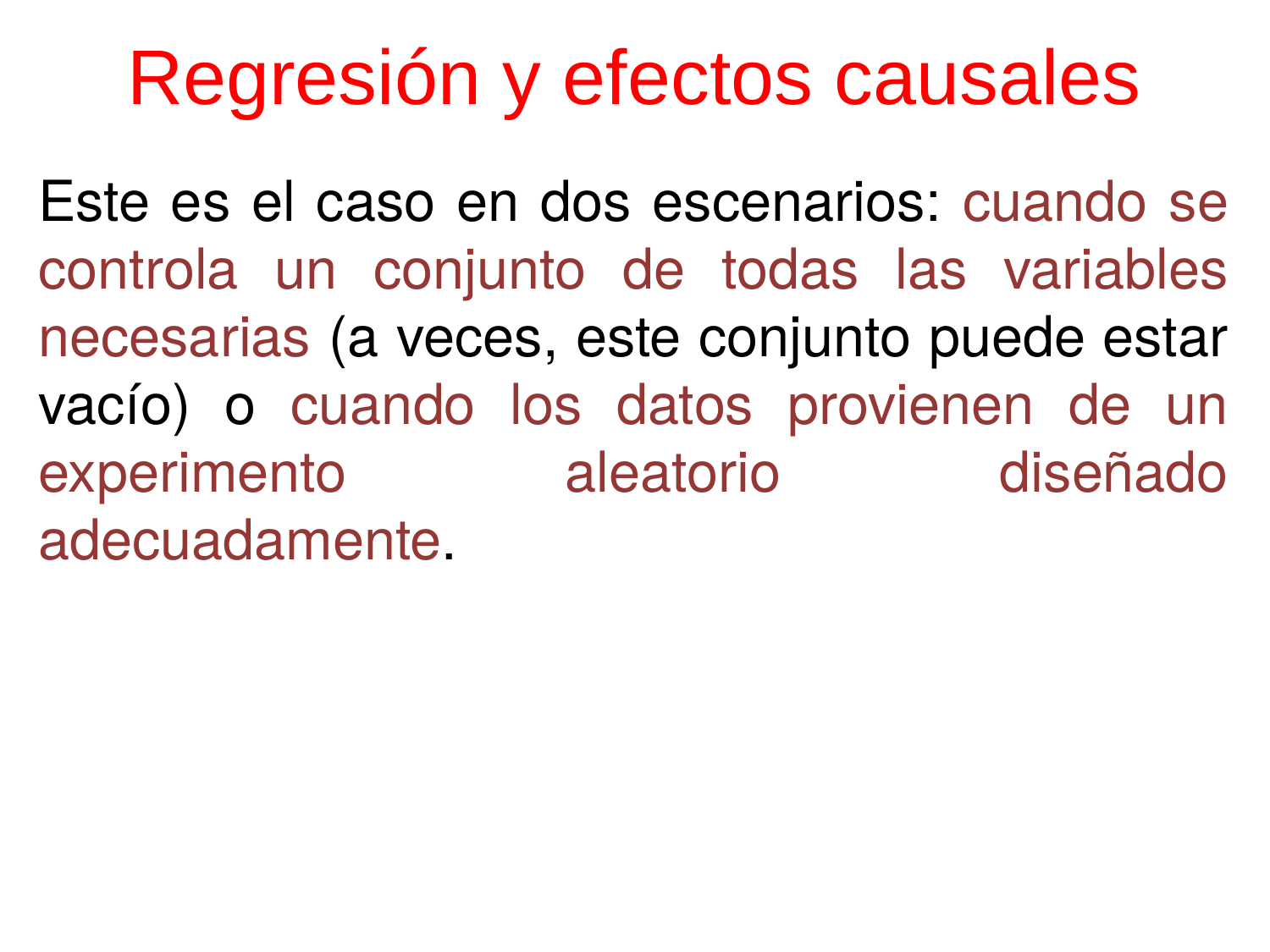

# Regresión y efectos causales
Este es el caso en dos escenarios: cuando se controla un conjunto de todas las variables necesarias (a veces, este conjunto puede estar vacío) o cuando los datos provienen de un experimento aleatorio diseñado adecuadamente.